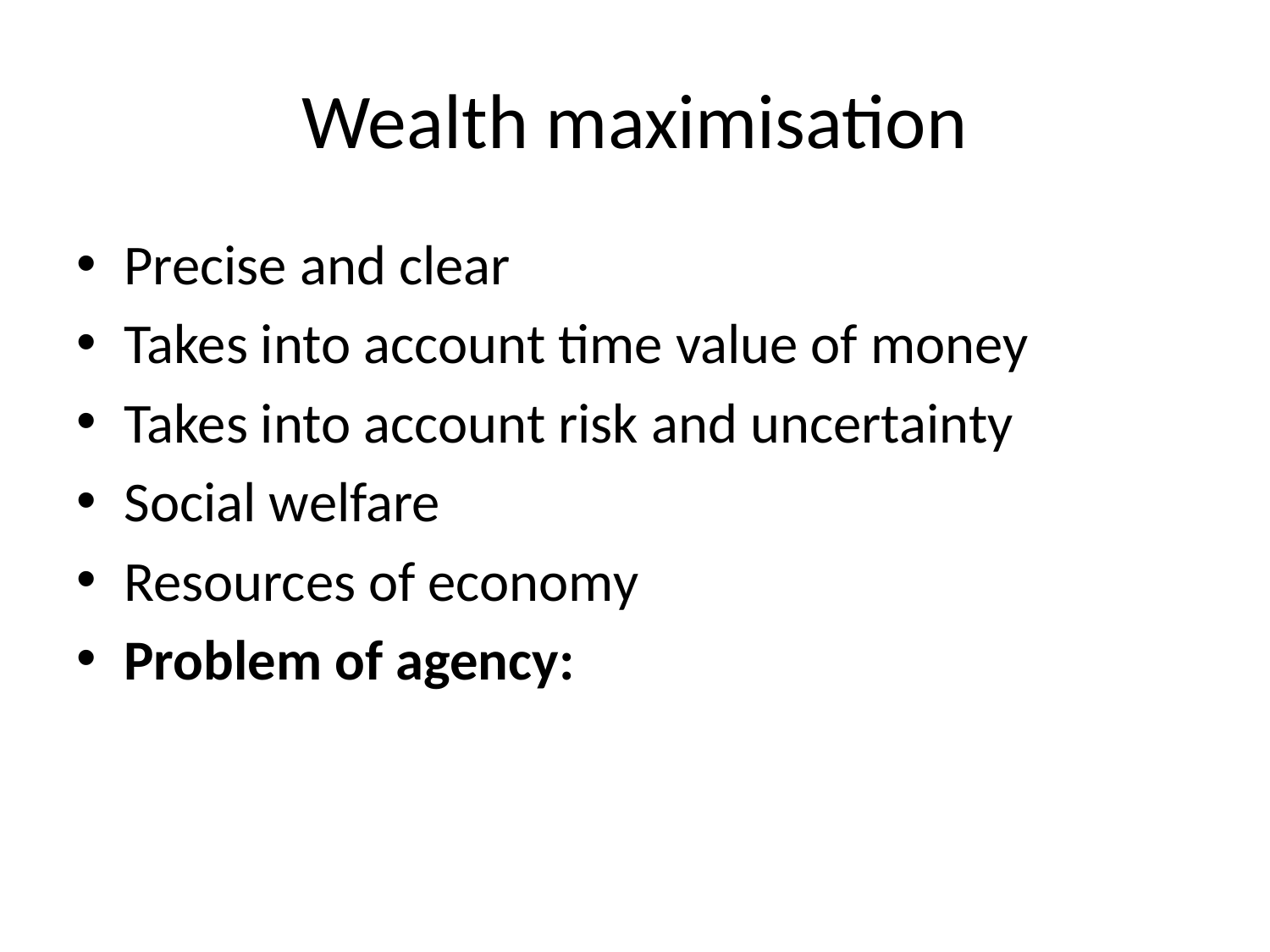

# Wealth maximisation
Precise and clear
Takes into account time value of money
Takes into account risk and uncertainty
Social welfare
Resources of economy
Problem of agency: